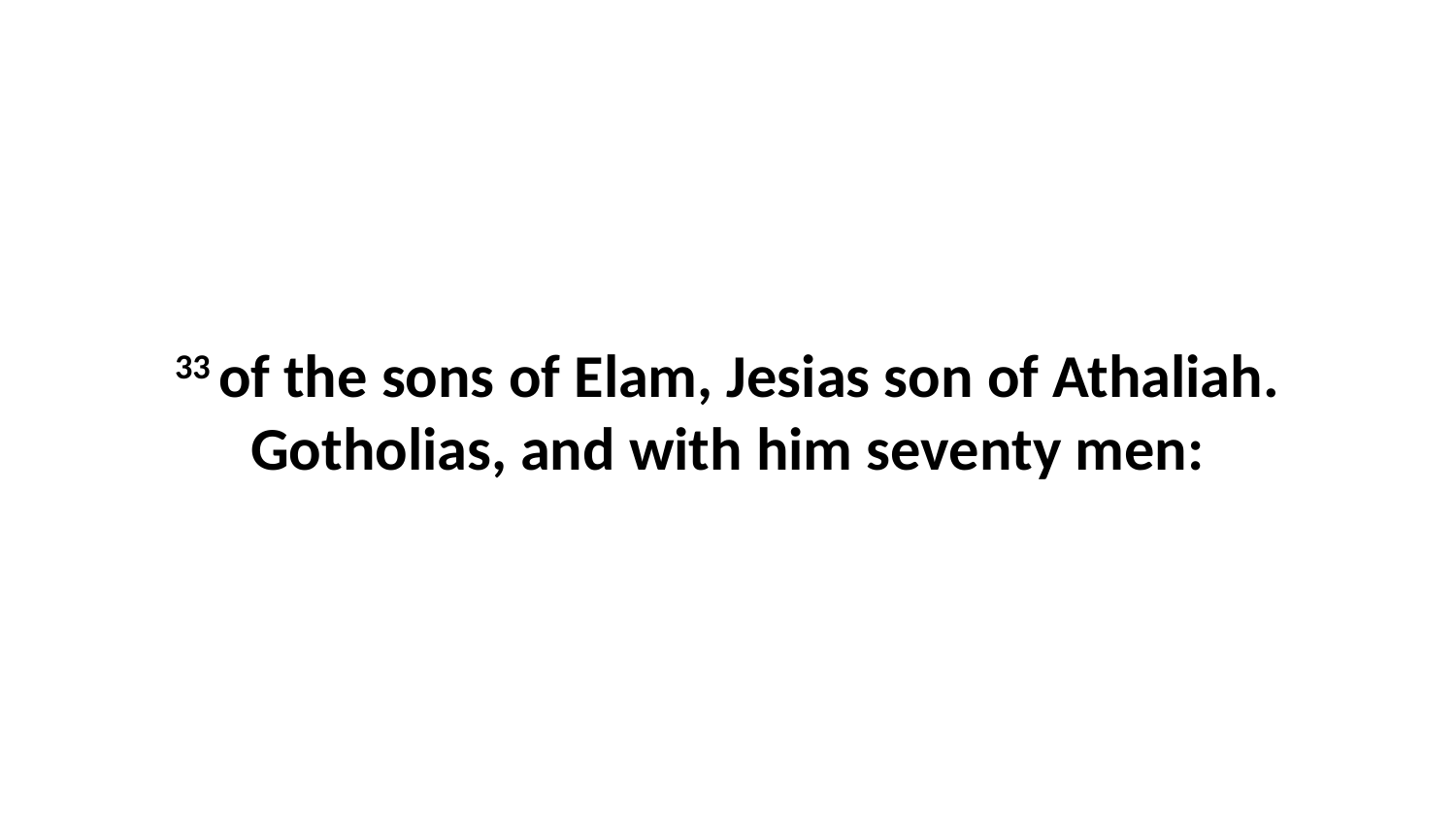

33 of the sons of Elam, Jesias son of Athaliah. Gotholias, and with him seventy men: